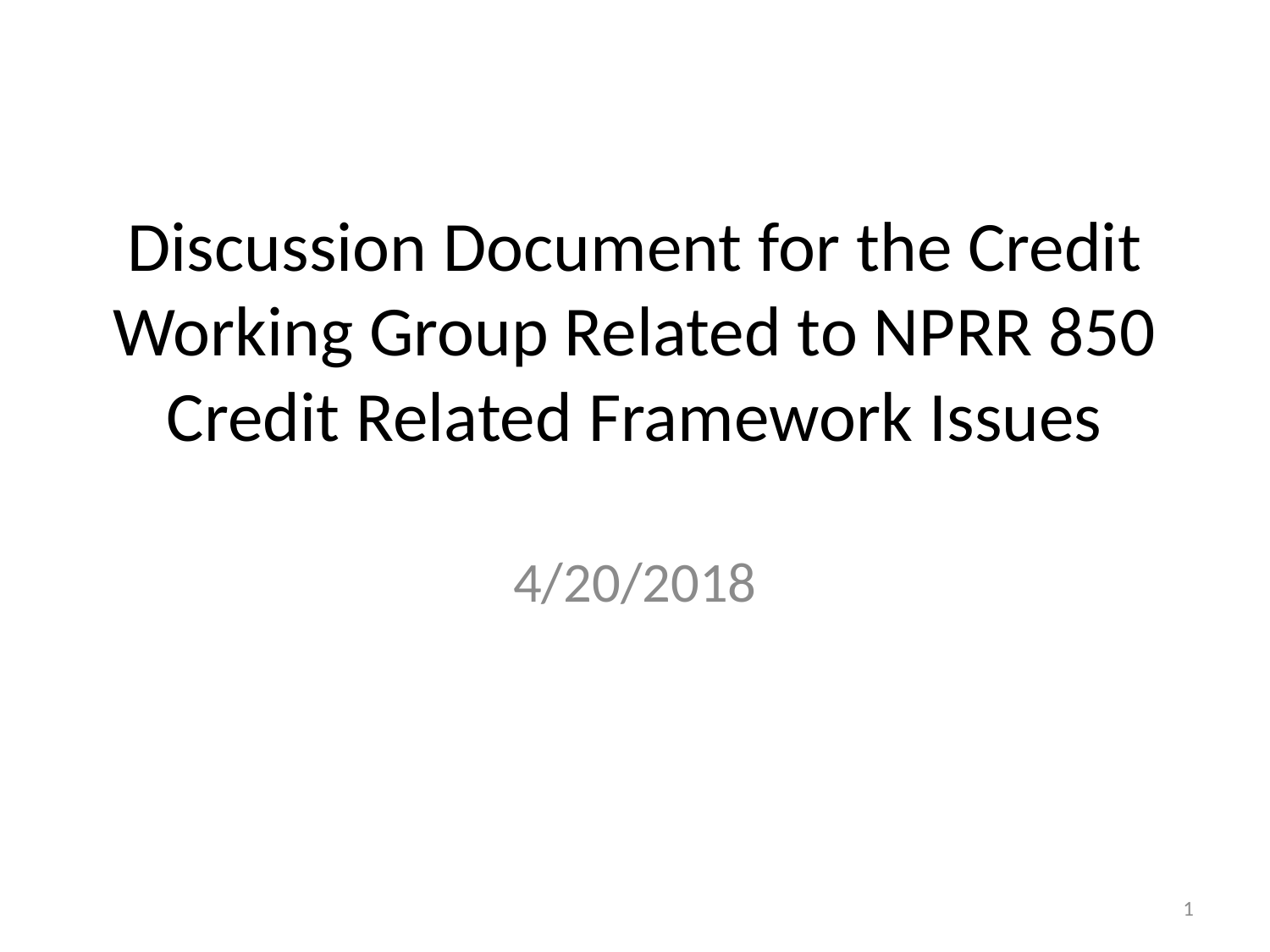

# Discussion Document for the Credit Working Group Related to NPRR 850 Credit Related Framework Issues
4/20/2018
1